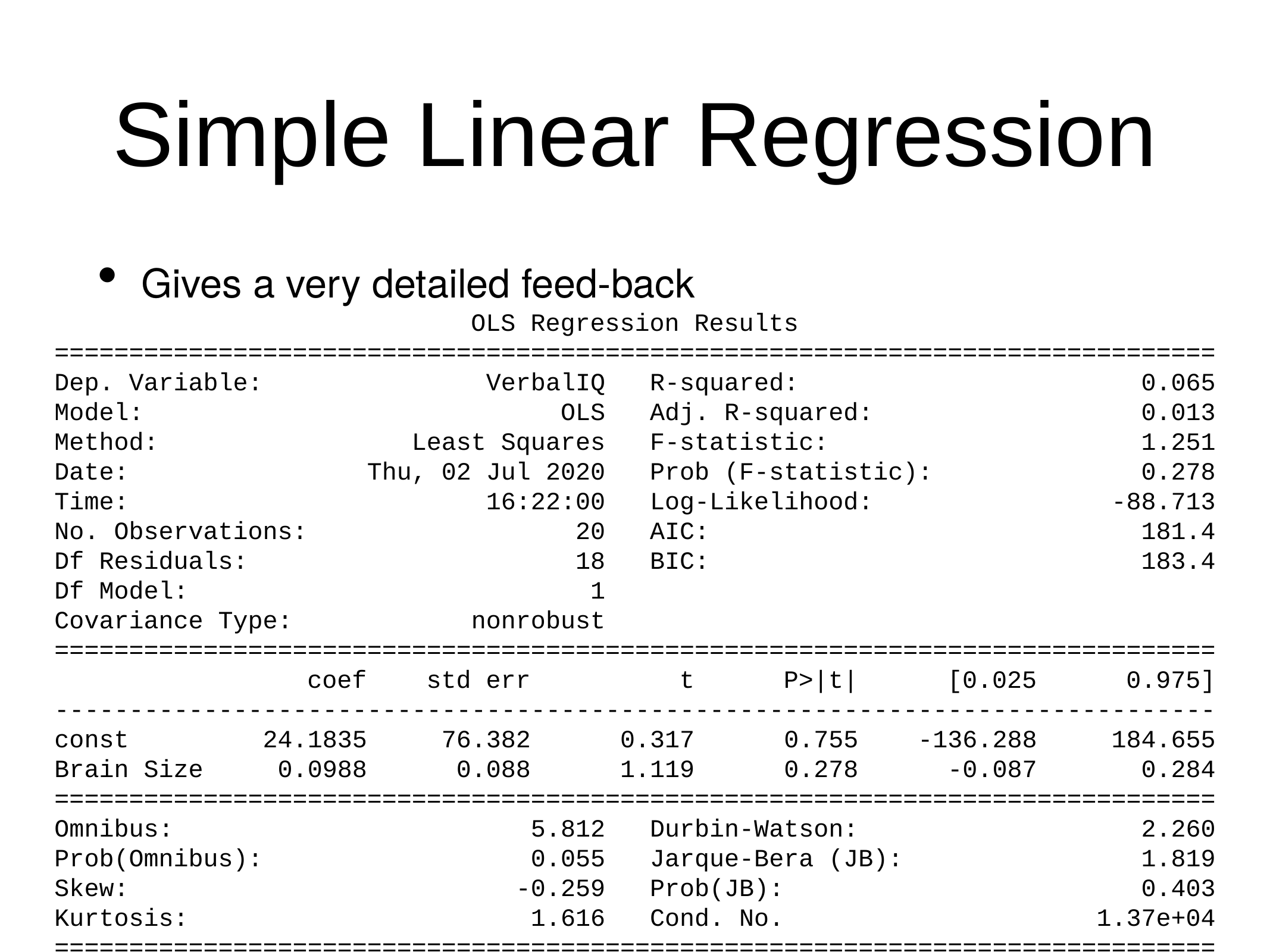

# Simple Linear Regression
Gives a very detailed feed-back
                            OLS Regression Results
==============================================================================
Dep. Variable:               VerbalIQ   R-squared:                       0.065
Model:                            OLS   Adj. R-squared:                  0.013
Method:                 Least Squares   F-statistic:                     1.251
Date:                Thu, 02 Jul 2020   Prob (F-statistic):              0.278
Time:                        16:22:00   Log-Likelihood:                -88.713
No. Observations:                  20   AIC:                             181.4
Df Residuals:                      18   BIC:                             183.4
Df Model:                           1
Covariance Type:            nonrobust
==============================================================================
                 coef    std err          t      P>|t|      [0.025      0.975]
------------------------------------------------------------------------------
const         24.1835     76.382      0.317      0.755    -136.288     184.655
Brain Size     0.0988      0.088      1.119      0.278      -0.087       0.284
==============================================================================
Omnibus:                        5.812   Durbin-Watson:                   2.260
Prob(Omnibus):                  0.055   Jarque-Bera (JB):                1.819
Skew:                          -0.259   Prob(JB):                        0.403
Kurtosis:                       1.616   Cond. No.                     1.37e+04
==============================================================================